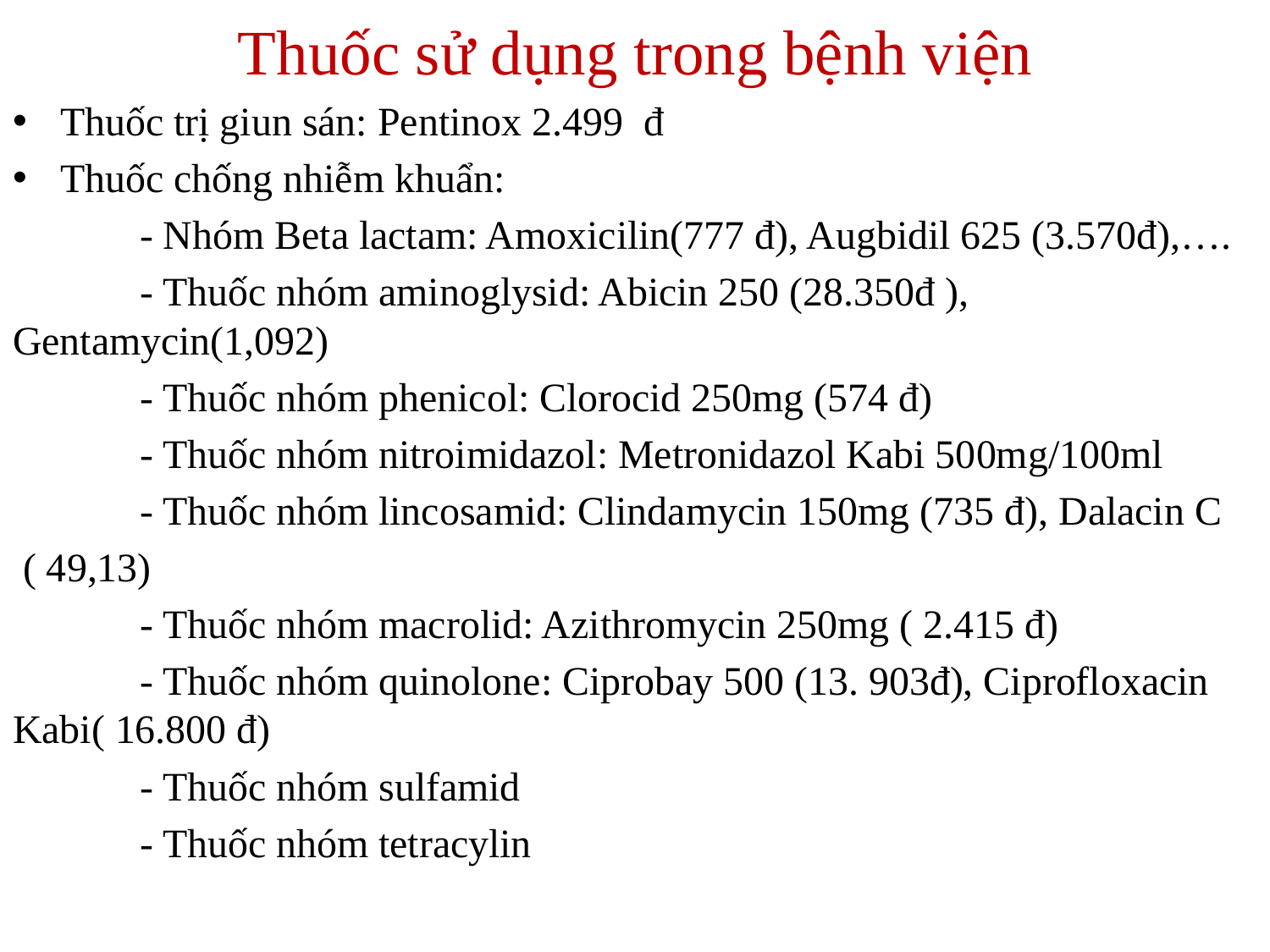

# Thuốc sử dụng trong bệnh viện
Thuốc trị giun sán: Pentinox 2.499  đ
Thuốc chống nhiễm khuẩn:
	- Nhóm Beta lactam: Amoxicilin(777 đ), Augbidil 625 (3.570đ),….
	- Thuốc nhóm aminoglysid: Abicin 250 (28.350đ ), Gentamycin(1,092)
	- Thuốc nhóm phenicol: Clorocid 250mg (574 đ)
	- Thuốc nhóm nitroimidazol: Metronidazol Kabi 500mg/100ml
	- Thuốc nhóm lincosamid: Clindamycin 150mg (735 đ), Dalacin C
 ( 49,13)
	- Thuốc nhóm macrolid: Azithromycin 250mg ( 2.415 đ)
	- Thuốc nhóm quinolone: Ciprobay 500 (13. 903đ), Ciprofloxacin Kabi( 16.800 đ)
	- Thuốc nhóm sulfamid
	- Thuốc nhóm tetracylin